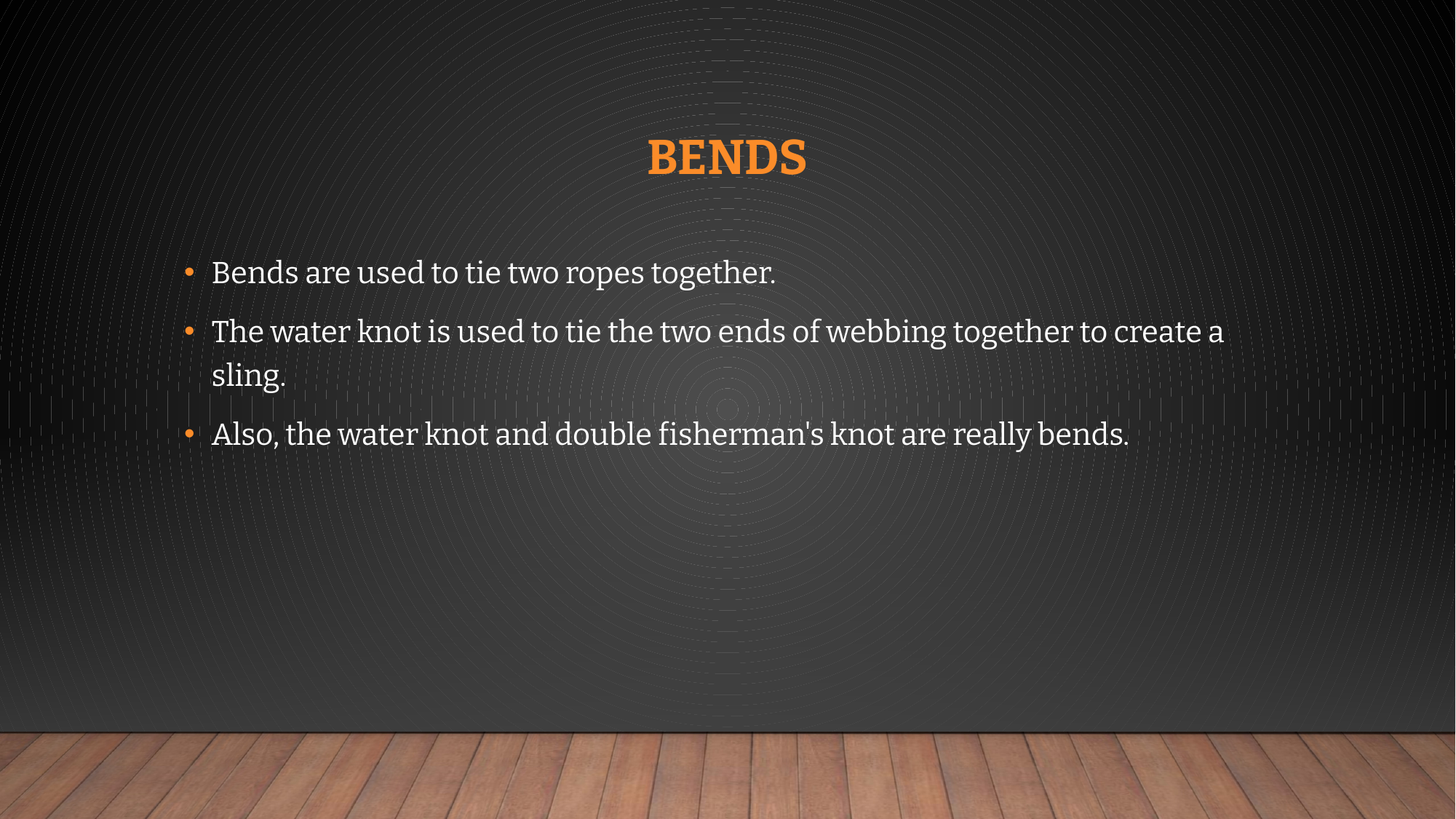

# Bends
Bends are used to tie two ropes together.
The water knot is used to tie the two ends of webbing together to create a sling.
Also, the water knot and double fisherman's knot are really bends.